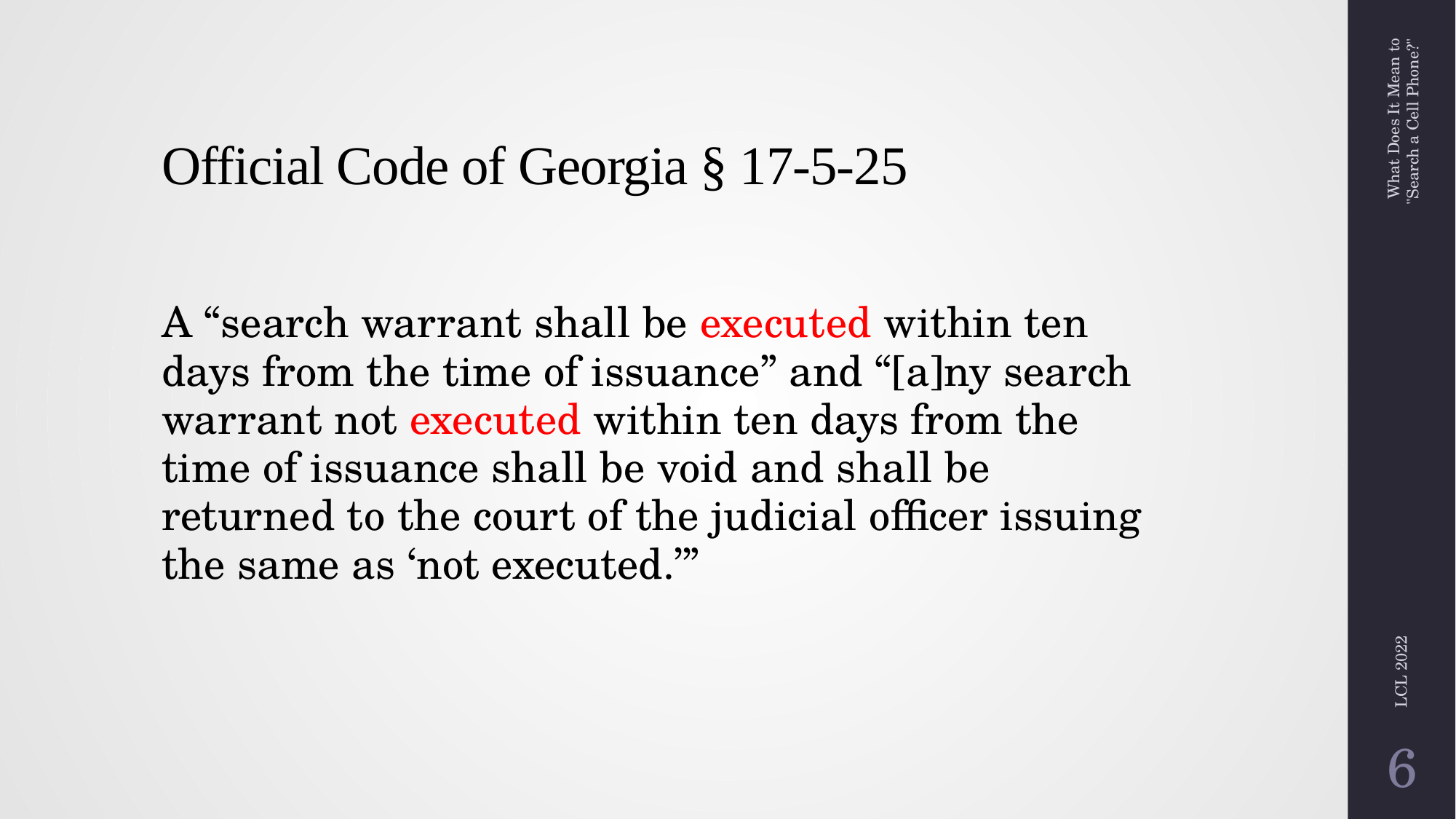

# Official Code of Georgia § 17-5-25
What Does It Mean to "Search a Cell Phone?"

A “search warrant shall be executed within ten days from the time of issuance” and “[a]ny search warrant not executed within ten days from the time of issuance shall be void and shall be returned to the court of the judicial officer issuing the same as ‘not executed.’”
LCL 2022
6